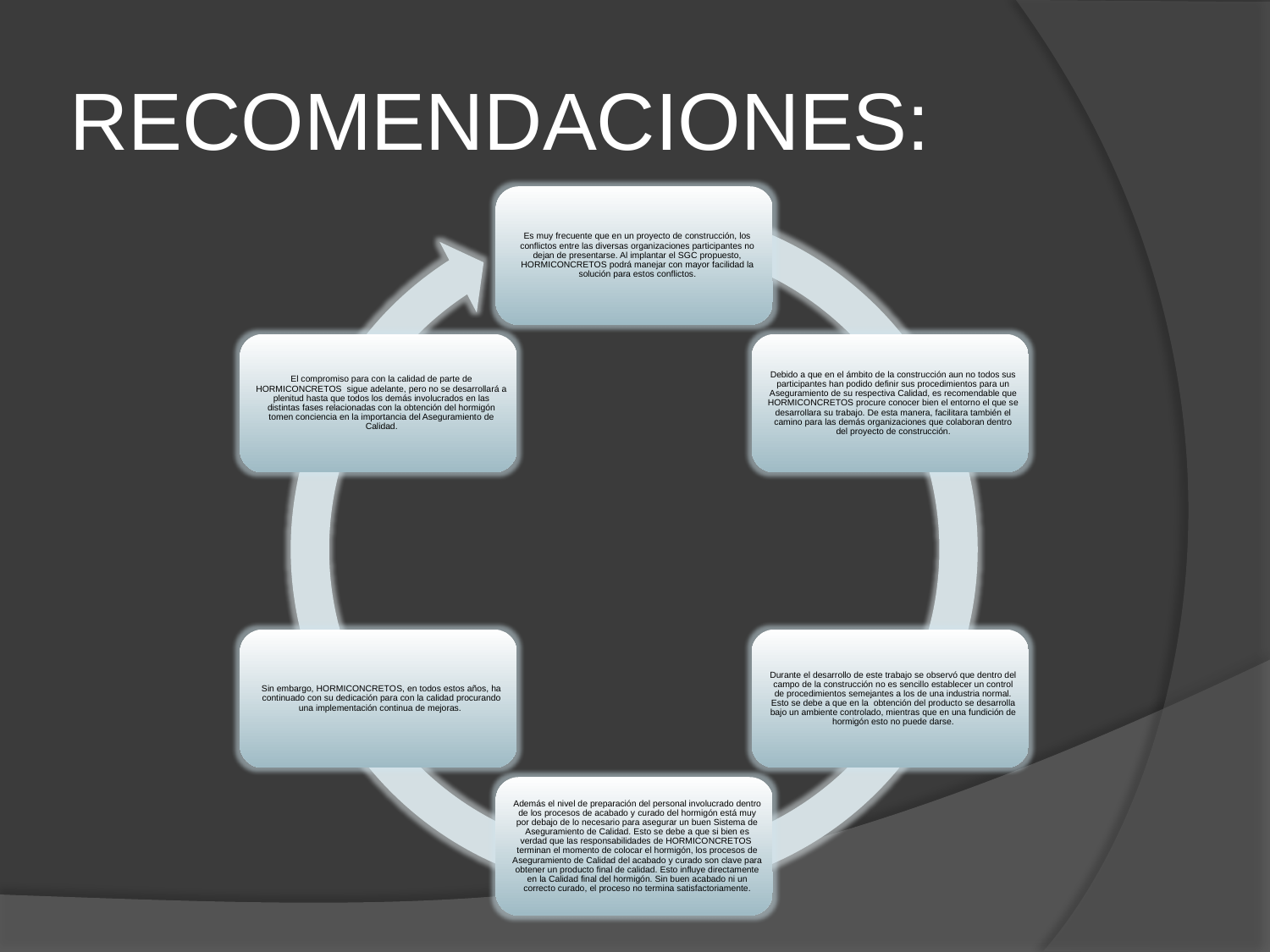

# RECOMENDACIONES:
Es muy frecuente que en un proyecto de construcción, los conflictos entre las diversas organizaciones participantes no dejan de presentarse. Al implantar el SGC propuesto, HORMICONCRETOS podrá manejar con mayor facilidad la solución para estos conflictos.
Debido a que en el ámbito de la construcción aun no todos sus participantes han podido definir sus procedimientos para un Aseguramiento de su respectiva Calidad, es recomendable que HORMICONCRETOS procure conocer bien el entorno el que se desarrollara su trabajo. De esta manera, facilitara también el camino para las demás organizaciones que colaboran dentro del proyecto de construcción.
Durante el desarrollo de este trabajo se observó que dentro del campo de la construcción no es sencillo establecer un control de procedimientos semejantes a los de una industria normal. Esto se debe a que en la  obtención del producto se desarrolla bajo un ambiente controlado, mientras que en una fundición de hormigón esto no puede darse.
Además el nivel de preparación del personal involucrado dentro de los procesos de acabado y curado del hormigón está muy por debajo de lo necesario para asegurar un buen Sistema de Aseguramiento de Calidad. Esto se debe a que si bien es verdad que las responsabilidades de HORMICONCRETOS  terminan el momento de colocar el hormigón, los procesos de Aseguramiento de Calidad del acabado y curado son clave para obtener un producto final de calidad. Esto influye directamente en la Calidad final del hormigón. Sin buen acabado ni un correcto curado, el proceso no termina satisfactoriamente.
Sin embargo, HORMICONCRETOS, en todos estos años, ha continuado con su dedicación para con la calidad procurando una implementación continua de mejoras.
El compromiso para con la calidad de parte de HORMICONCRETOS  sigue adelante, pero no se desarrollará a plenitud hasta que todos los demás involucrados en las distintas fases relacionadas con la obtención del hormigón tomen conciencia en la importancia del Aseguramiento de Calidad.